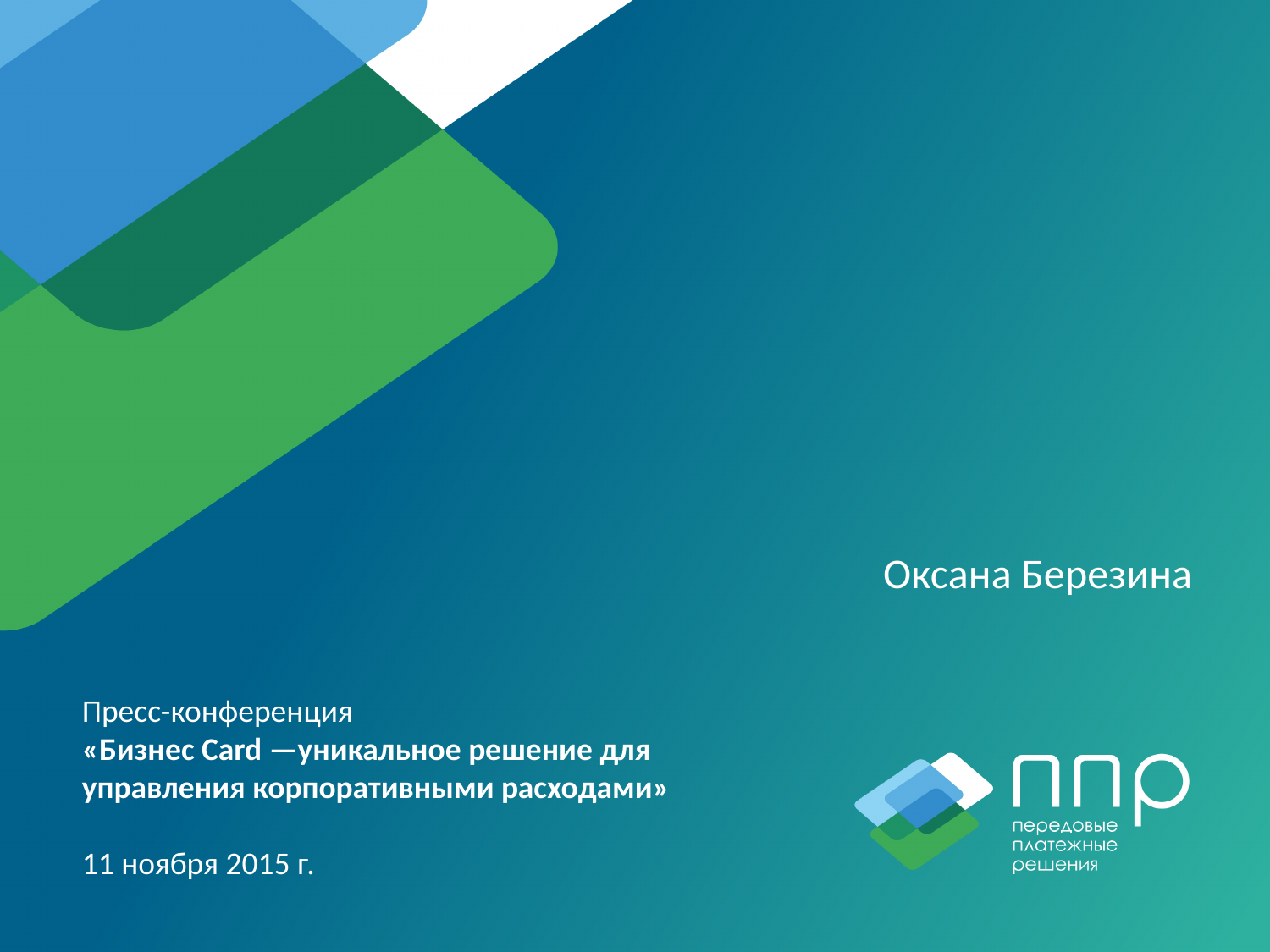

Оксана Березина
Пресс-конференция
«Бизнес Card —уникальное решение для управления корпоративными расходами»

11 ноября 2015 г.